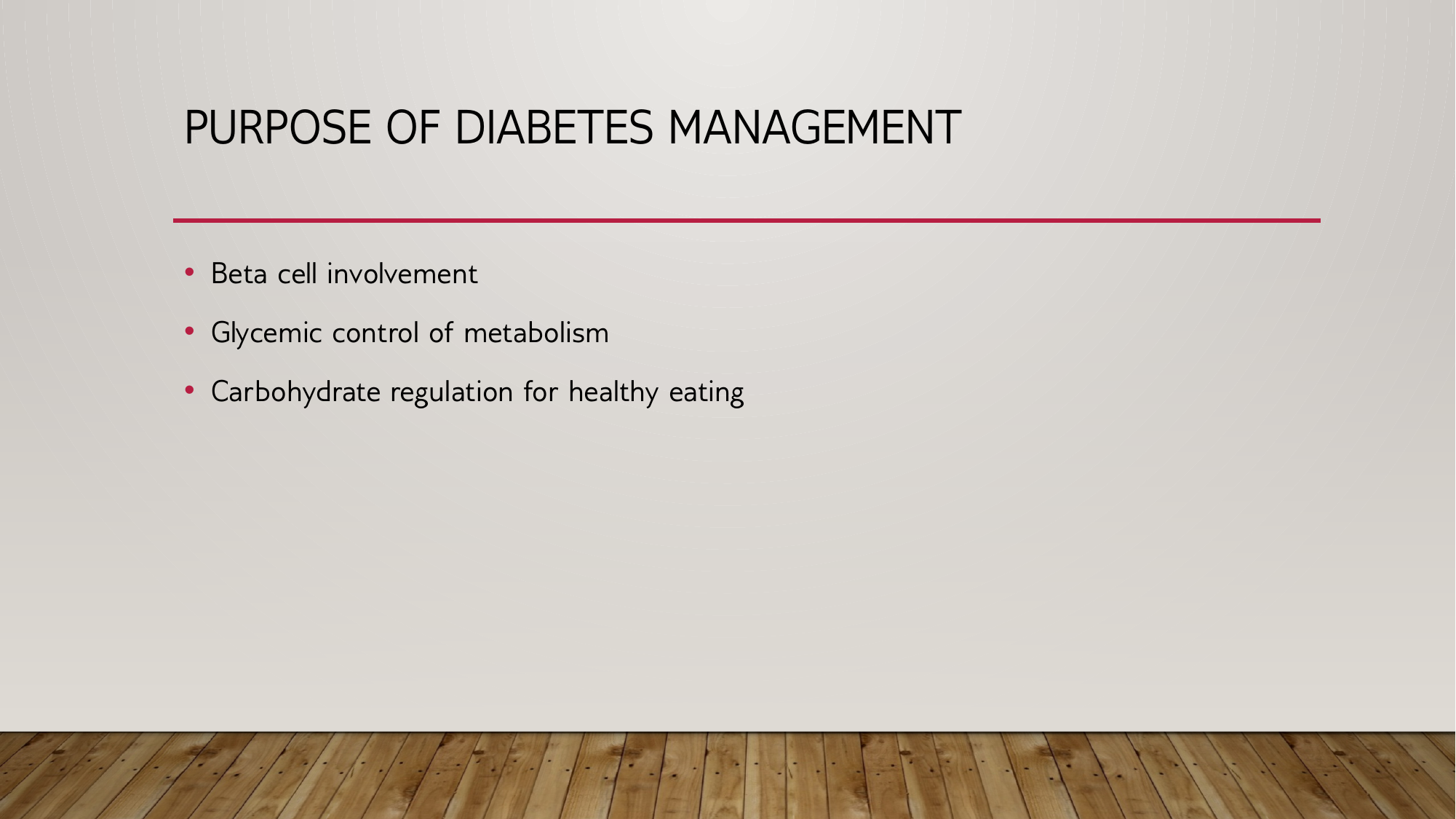

# Purpose of diabetes management
Beta cell involvement
Glycemic control of metabolism
Carbohydrate regulation for healthy eating